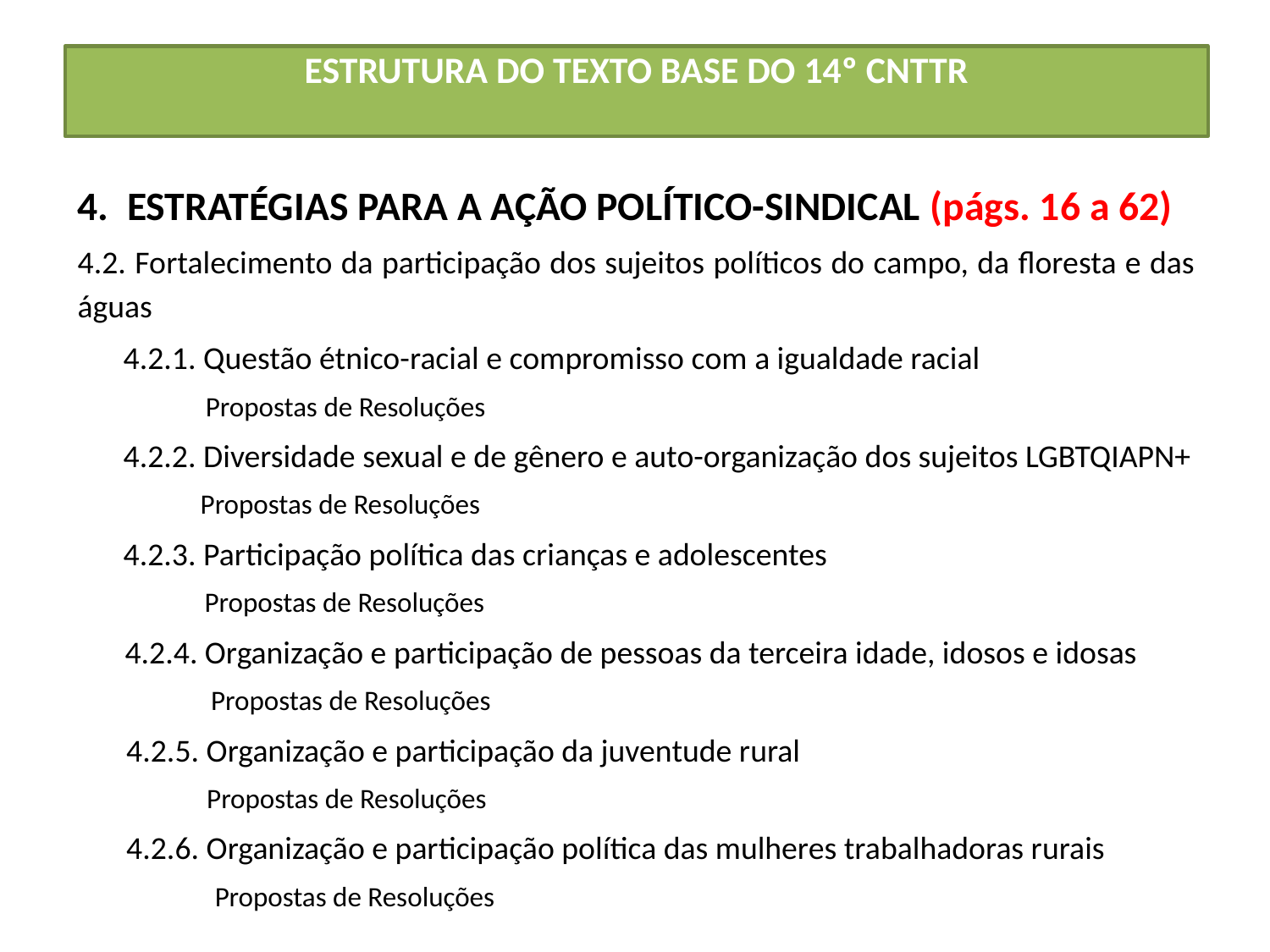

# ESTRUTURA DO TEXTO BASE DO 14º CNTTR
4.  ESTRATÉGIAS PARA A AÇÃO POLÍTICO-SINDICAL (págs. 16 a 62)
4.2. Fortalecimento da participação dos sujeitos políticos do campo, da floresta e das águas
    4.2.1. Questão étnico-racial e compromisso com a igualdade racial
                     Propostas de Resoluções
    4.2.2. Diversidade sexual e de gênero e auto-organização dos sujeitos LGBTQIAPN+
                    Propostas de Resoluções
    4.2.3. Participação política das crianças e adolescentes
                     Propostas de Resoluções
     4.2.4. Organização e participação de pessoas da terceira idade, idosos e idosas
                           Propostas de Resoluções
      4.2.5. Organização e participação da juventude rural
                     Propostas de Resoluções
      4.2.6. Organização e participação política das mulheres trabalhadoras rurais
                           Propostas de Resoluções